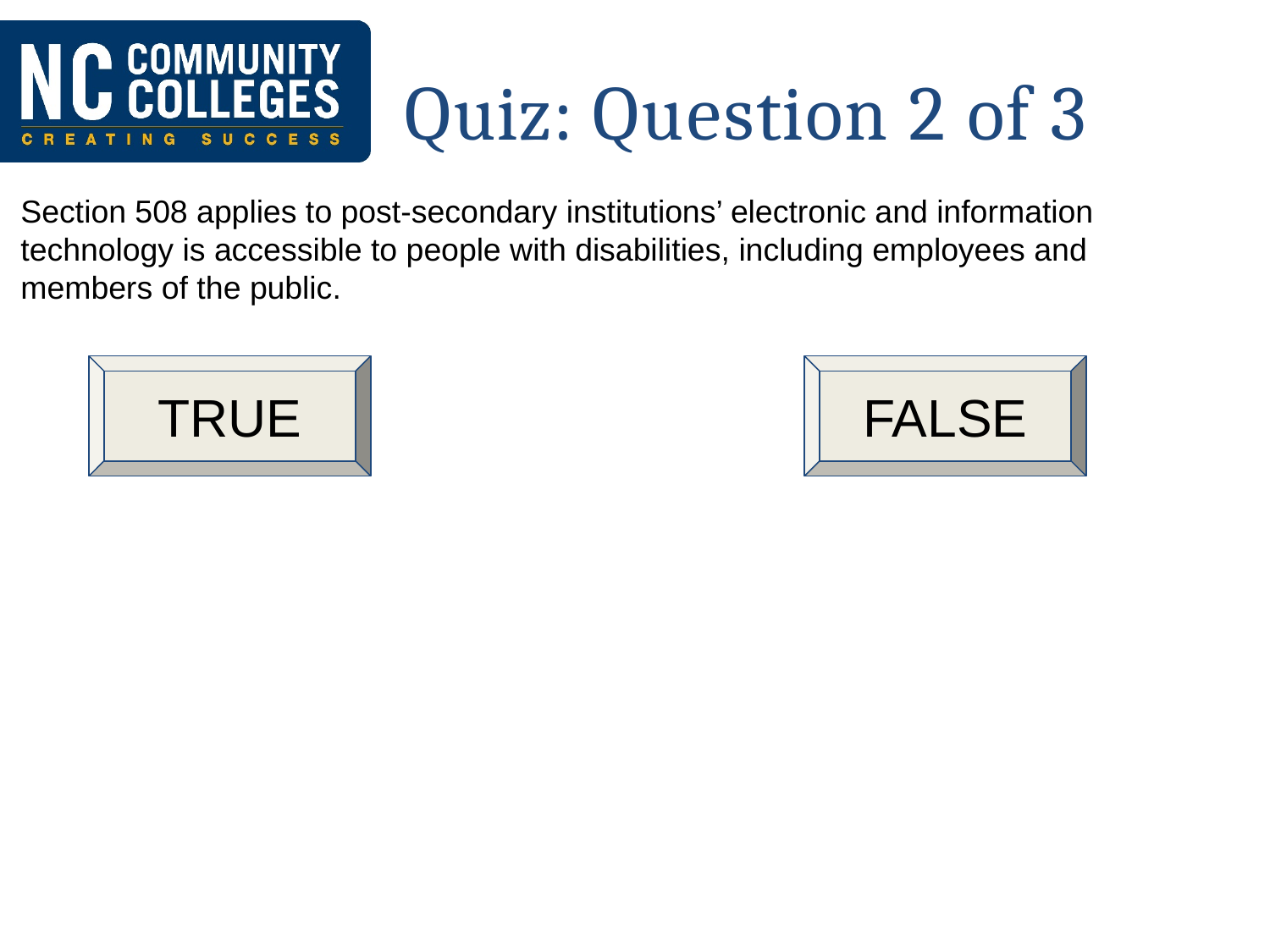

# Quiz: Question 2 of 3
Section 508 applies to post-secondary institutions’ electronic and information technology is accessible to people with disabilities, including employees and members of the public.
TRUE
FALSE